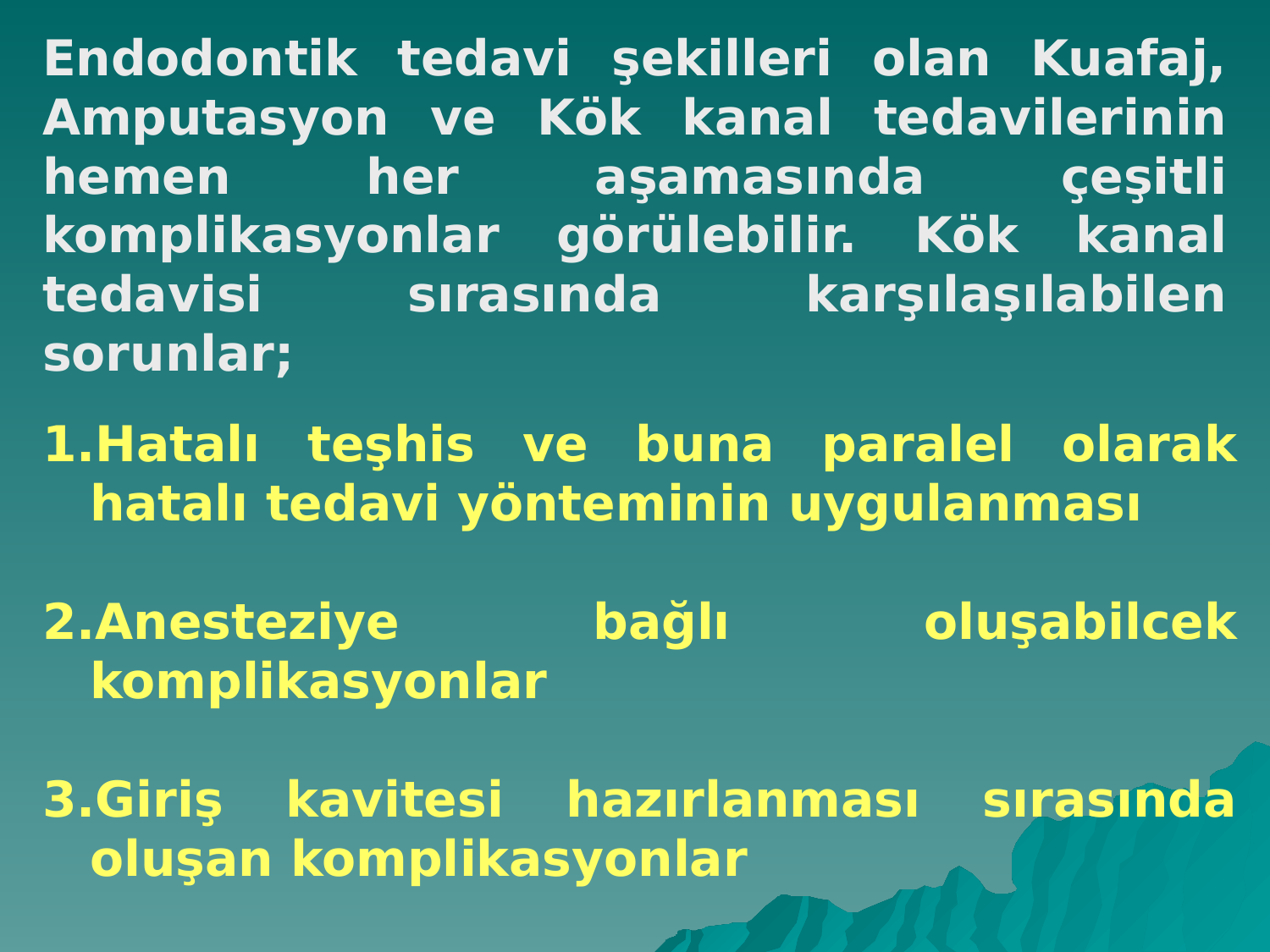

Endodontik tedavi şekilleri olan Kuafaj, Amputasyon ve Kök kanal tedavilerinin hemen her aşamasında çeşitli komplikasyonlar görülebilir. Kök kanal tedavisi sırasında karşılaşılabilen sorunlar;
1.Hatalı teşhis ve buna paralel olarak hatalı tedavi yönteminin uygulanması

2.Anesteziye bağlı oluşabilcek komplikasyonlar

3.Giriş kavitesi hazırlanması sırasında oluşan komplikasyonlar